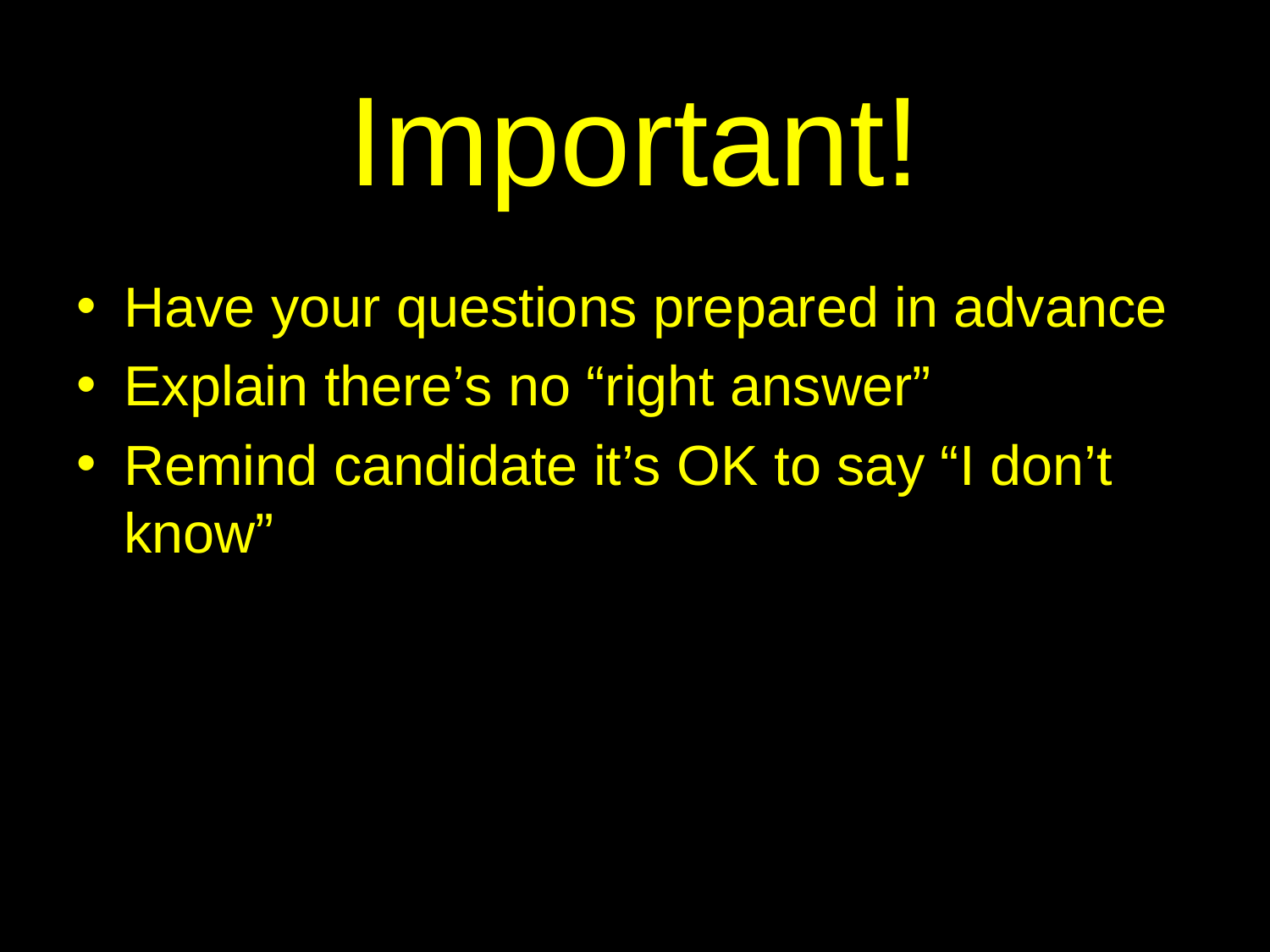

# Important!
Have your questions prepared in advance
Explain there’s no “right answer”
Remind candidate it’s OK to say “I don’t know”